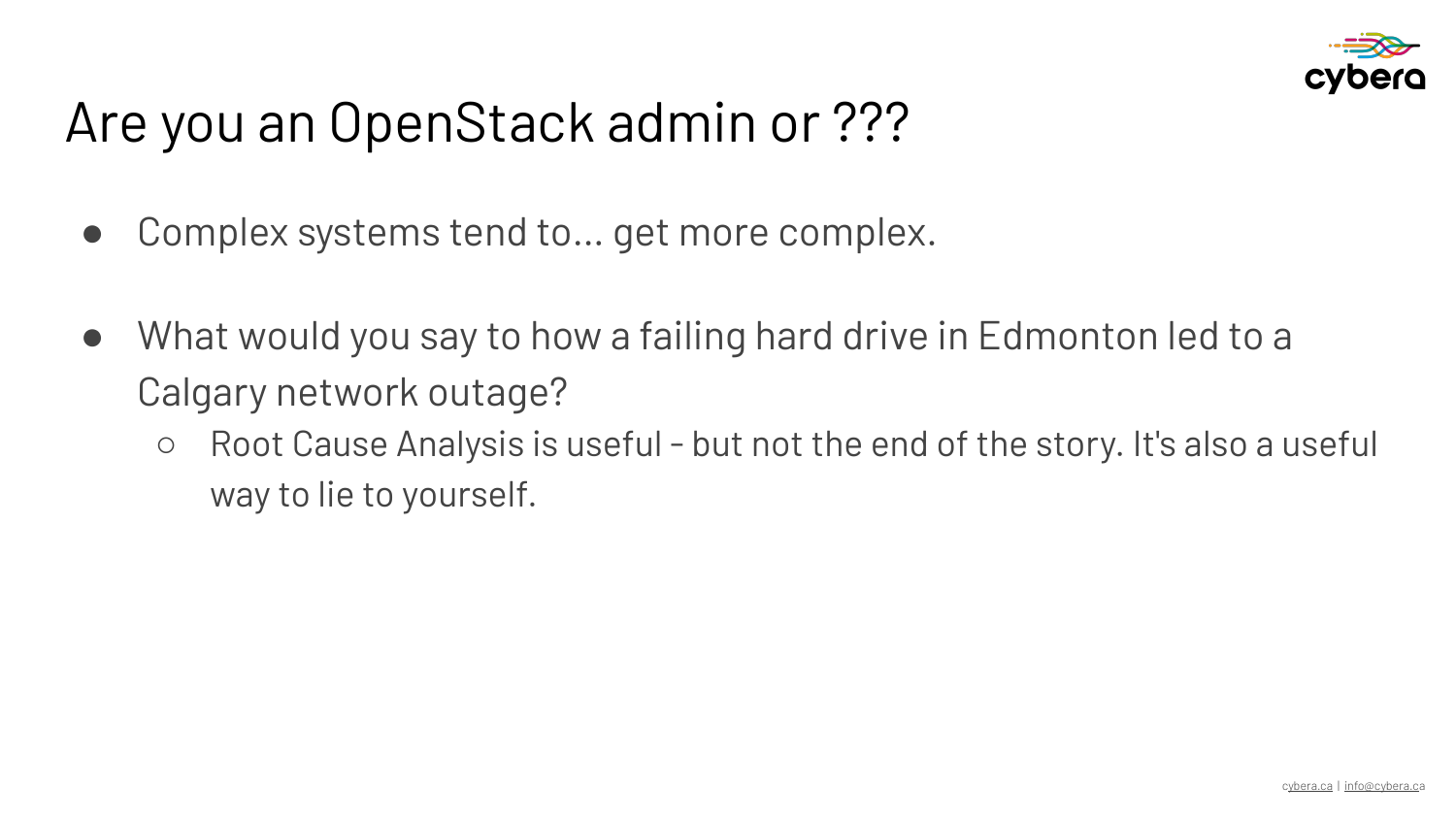

# Are you an OpenStack admin or ???
Complex systems tend to… get more complex.
What would you say to how a failing hard drive in Edmonton led to a Calgary network outage?
Root Cause Analysis is useful - but not the end of the story. It's also a useful way to lie to yourself.